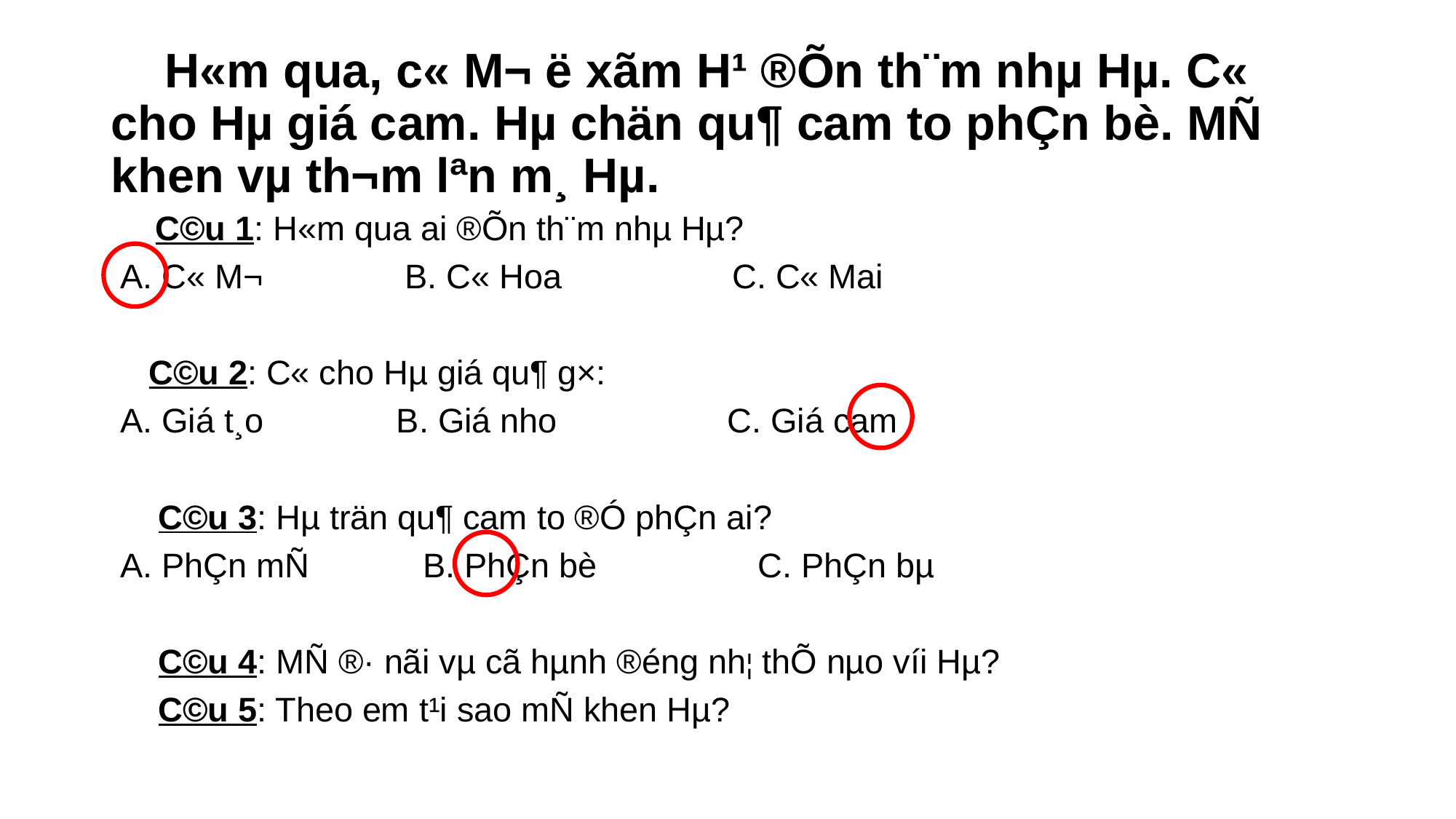

# H«m qua, c« M¬ ë xãm H¹ ®Õn th¨m nhµ Hµ. C« cho Hµ giá cam. Hµ chän qu¶ cam to phÇn bè. MÑ khen vµ th¬m lªn m¸ Hµ.
     C©u 1: H«m qua ai ®Õn th¨m nhµ Hµ?
 A. C« M¬               B. C« Hoa                  C. C« Mai

    C©u 2: C« cho Hµ giá qu¶ g×:
 A. Giá t¸o              B. Giá nho                  C. Giá cam

     C©u 3: Hµ trän qu¶ cam to ®Ó phÇn ai?
 A. PhÇn mÑ            B. PhÇn bè                 C. PhÇn bµ

     C©u 4: MÑ ®· nãi vµ cã hµnh ®éng nh¦­ thÕ nµo víi Hµ?
     C©u 5: Theo em t¹i sao mÑ khen Hµ?